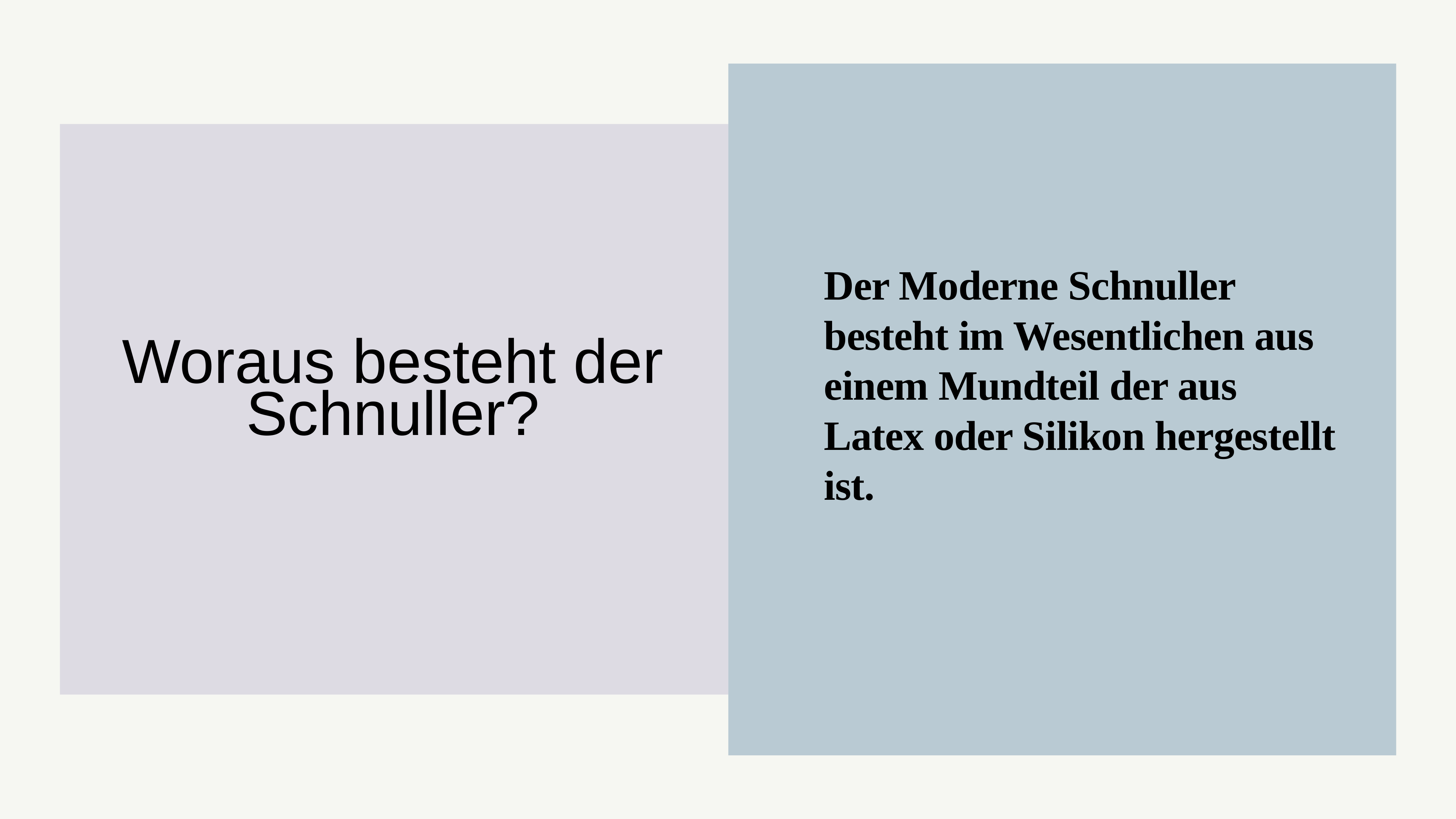

Der Moderne Schnuller besteht im Wesentlichen aus einem Mundteil der aus Latex oder Silikon hergestellt ist.
# Woraus besteht der Schnuller?